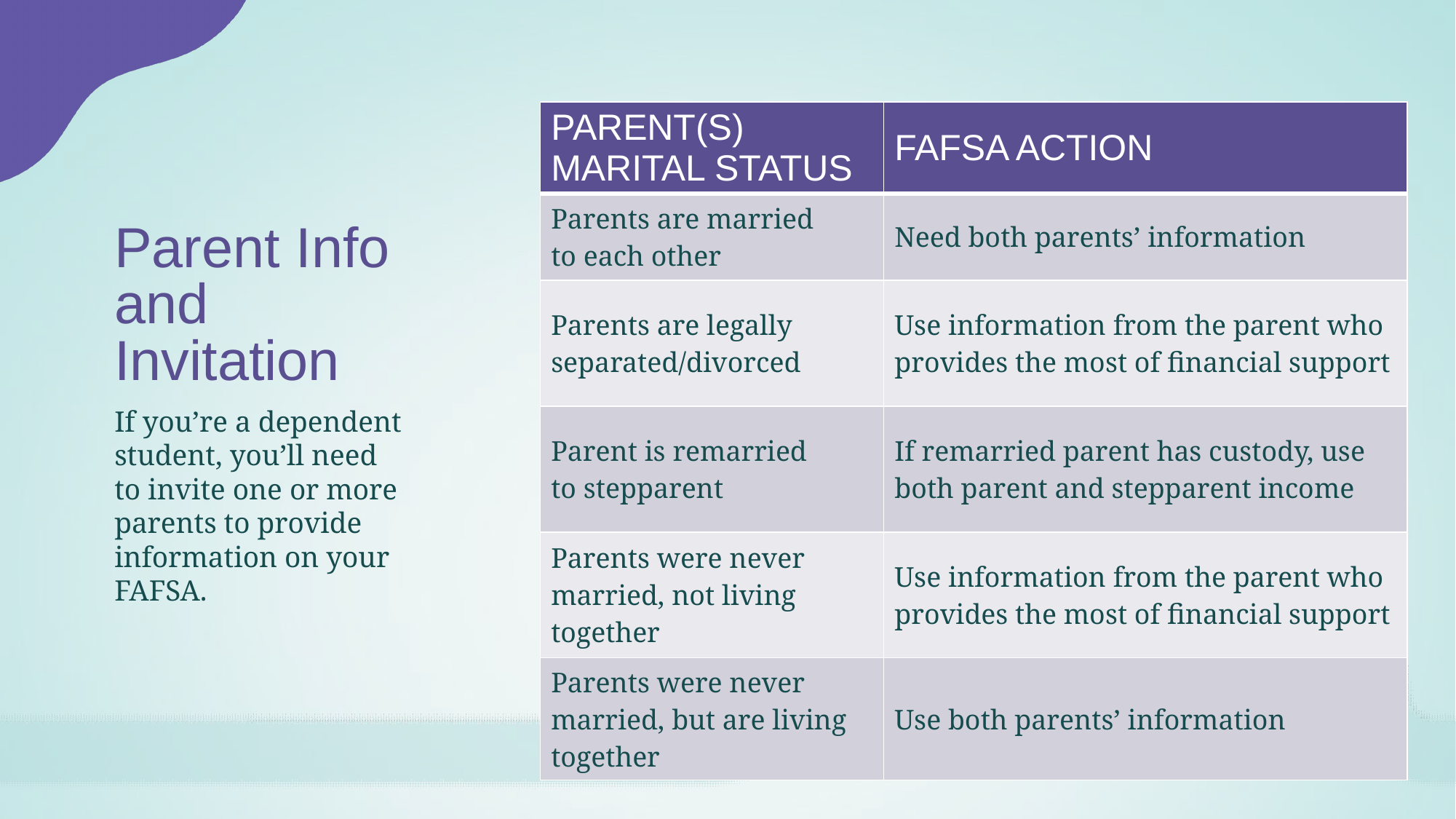

| PARENT(S) MARITAL STATUS | FAFSA ACTION |
| --- | --- |
| Parents are married to each other | Need both parents’ information |
| Parents are legally separated/divorced | Use information from the parent who provides the most of financial support |
| Parent is remarried to stepparent | If remarried parent has custody, use both parent and stepparent income |
| Parents were never married, not living together | Use information from the parent who provides the most of financial support |
| Parents were never married, but are living together | Use both parents’ information |
Parent Info and Invitation
If you’re a dependent student, you’ll need to invite one or more parents to provide information on your FAFSA.